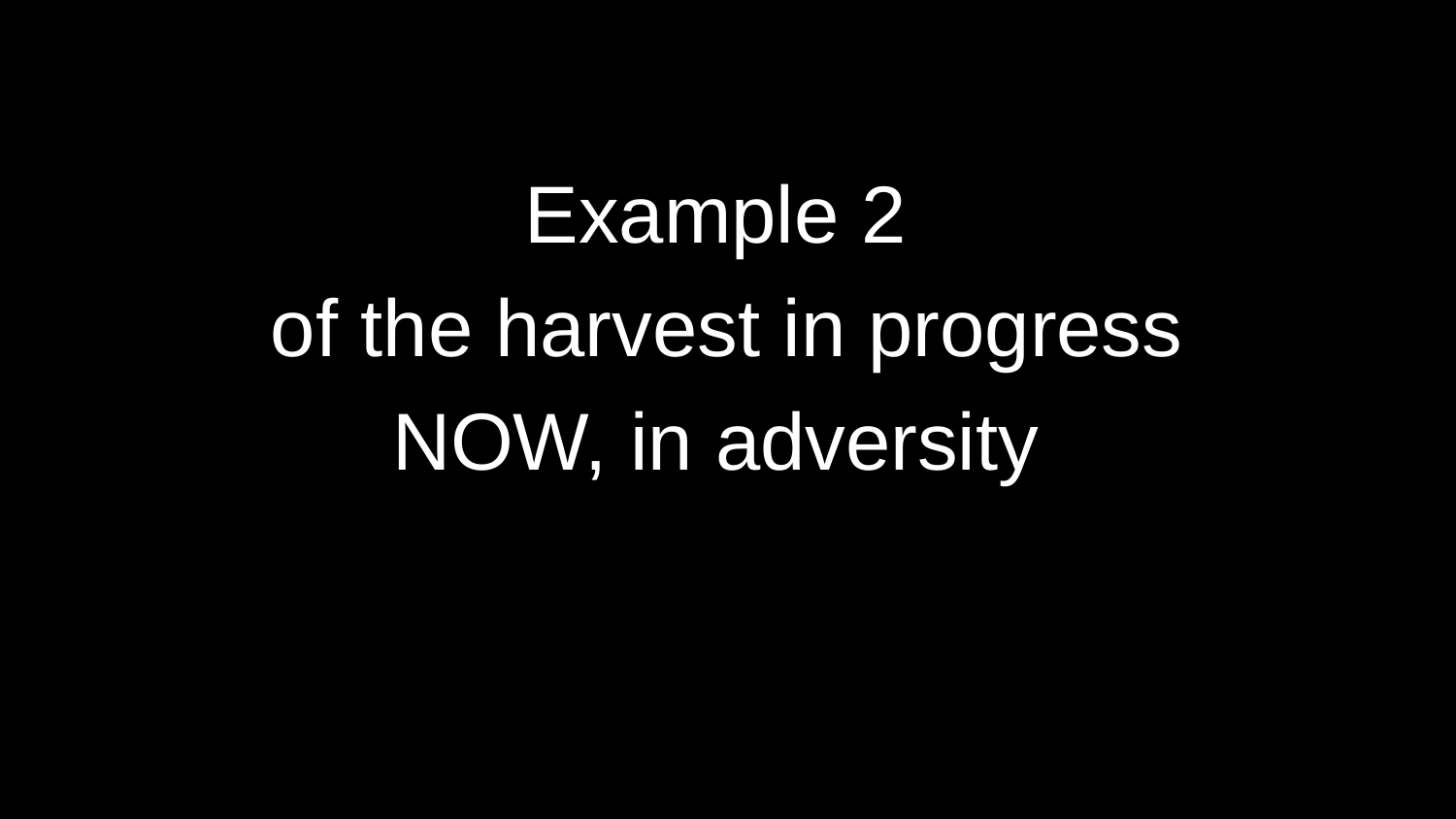

Example 2
 of the harvest in progress
NOW, in adversity